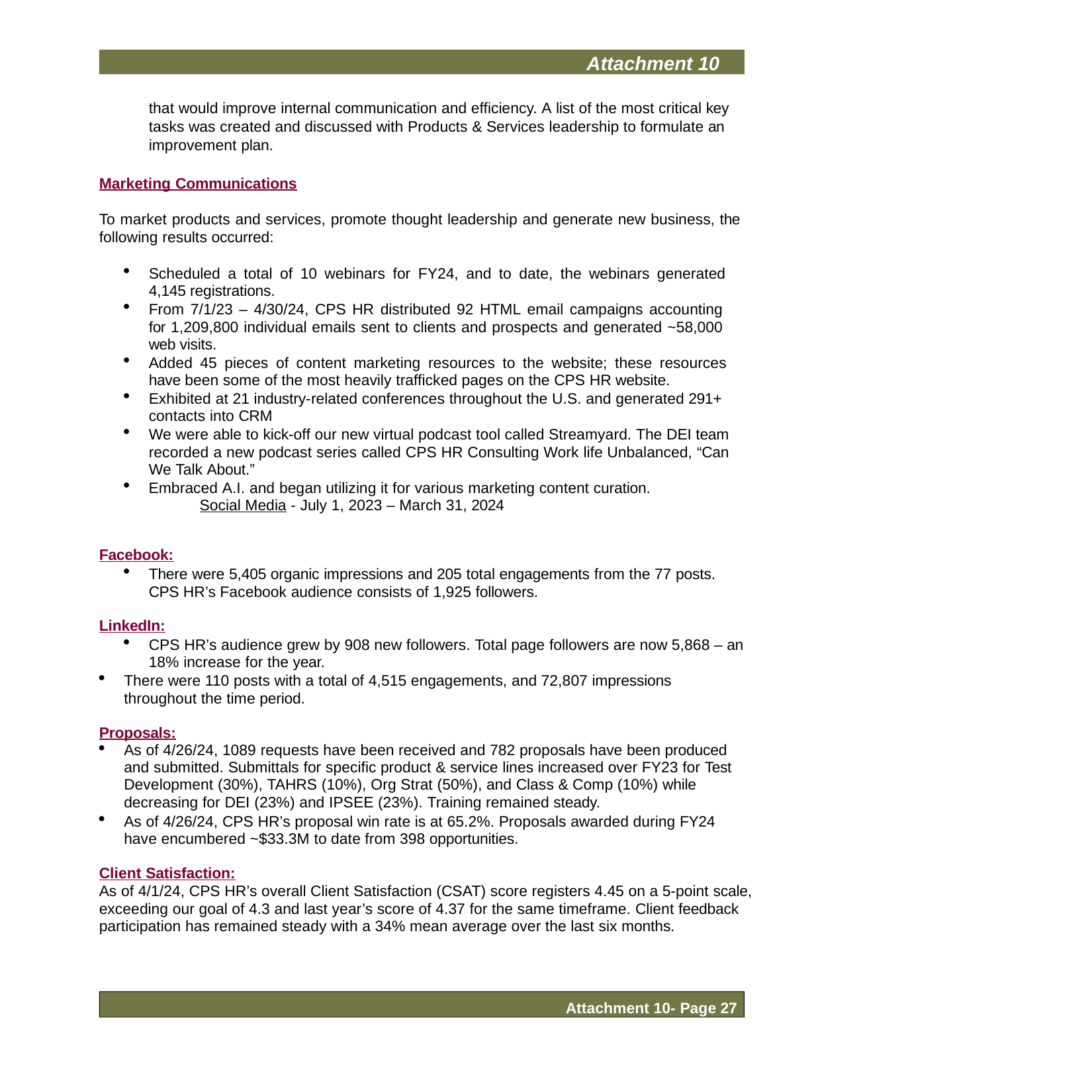

Attachment 10
that would improve internal communication and efficiency. A list of the most critical key tasks was created and discussed with Products & Services leadership to formulate an improvement plan.

Marketing Communications

To market products and services, promote thought leadership and generate new business, the following results occurred:

Scheduled a total of 10 webinars for FY24, and to date, the webinars generated 4,145 registrations.
From 7/1/23 – 4/30/24, CPS HR distributed 92 HTML email campaigns accounting for 1,209,800 individual emails sent to clients and prospects and generated ~58,000 web visits.
Added 45 pieces of content marketing resources to the website; these resources have been some of the most heavily trafficked pages on the CPS HR website.
Exhibited at 21 industry-related conferences throughout the U.S. and generated 291+ contacts into CRM
We were able to kick-off our new virtual podcast tool called Streamyard. The DEI team recorded a new podcast series called CPS HR Consulting Work life Unbalanced, “Can We Talk About.”
Embraced A.I. and began utilizing it for various marketing content curation. 	Social Media - July 1, 2023 – March 31, 2024

Facebook:
There were 5,405 organic impressions and 205 total engagements from the 77 posts. CPS HR’s Facebook audience consists of 1,925 followers.
LinkedIn:
CPS HR’s audience grew by 908 new followers. Total page followers are now 5,868 – an 18% increase for the year.
There were 110 posts with a total of 4,515 engagements, and 72,807 impressions throughout the time period.
Proposals:
As of 4/26/24, 1089 requests have been received and 782 proposals have been produced and submitted. Submittals for specific product & service lines increased over FY23 for Test Development (30%), TAHRS (10%), Org Strat (50%), and Class & Comp (10%) while decreasing for DEI (23%) and IPSEE (23%). Training remained steady.
As of 4/26/24, CPS HR’s proposal win rate is at 65.2%. Proposals awarded during FY24 have encumbered ~$33.3M to date from 398 opportunities.
Client Satisfaction:
As of 4/1/24, CPS HR’s overall Client Satisfaction (CSAT) score registers 4.45 on a 5-point scale, exceeding our goal of 4.3 and last year’s score of 4.37 for the same timeframe. Client feedback participation has remained steady with a 34% mean average over the last six months.

Attachment 10- Page 27